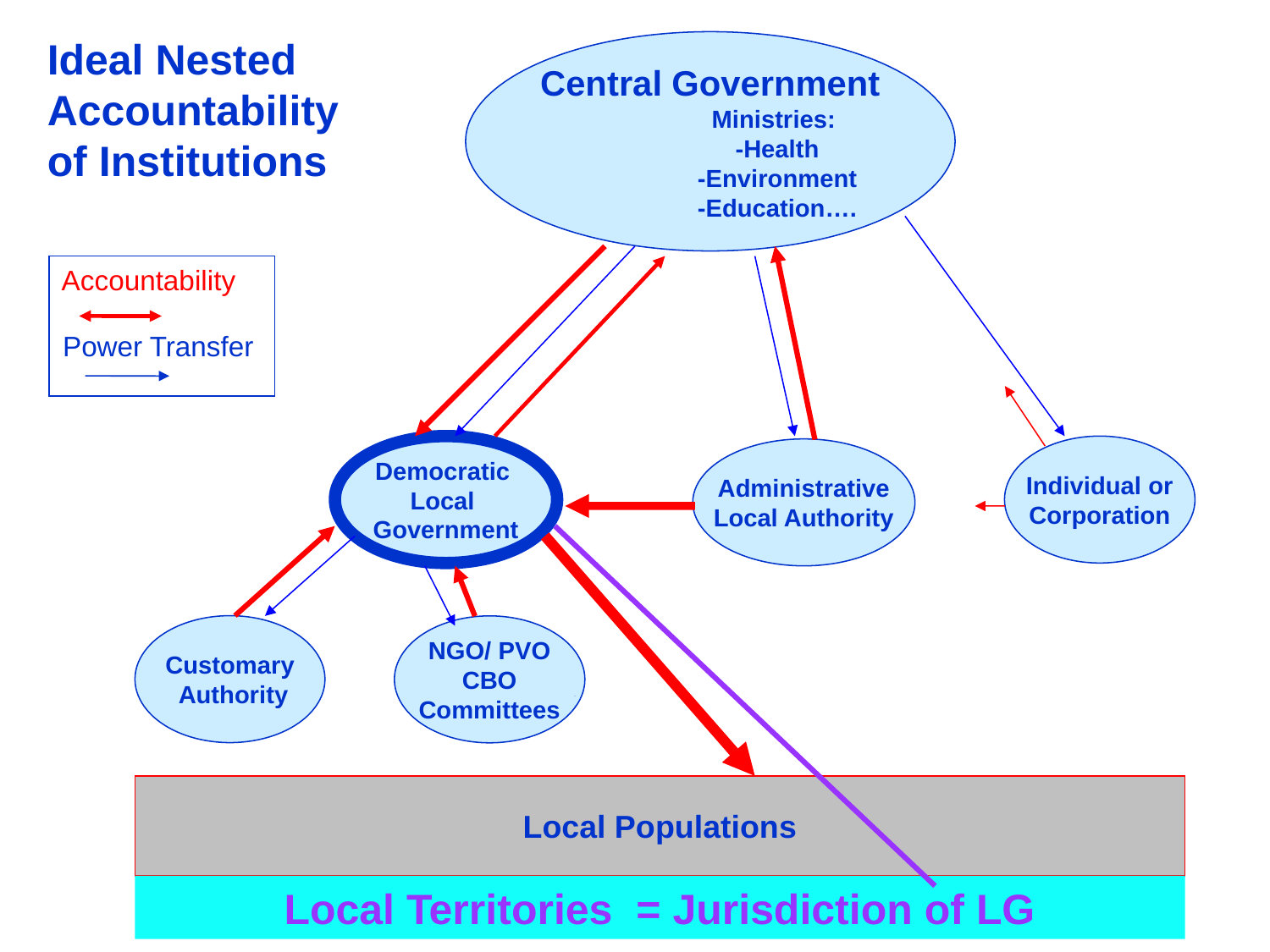

Ideal Nested
Accountability
of Institutions
Central Government
	Ministries:
 	 -Health
 	 -Environment
  	 -Education….

Accountability

Power Transfer

Democratic
Local
Government
Individual or
Corporation
Administrative
Local Authority

Customary
 Authority
NGO/ PVO
CBO
Committees

Local Populations
Local Territories  = Jurisdiction of LG